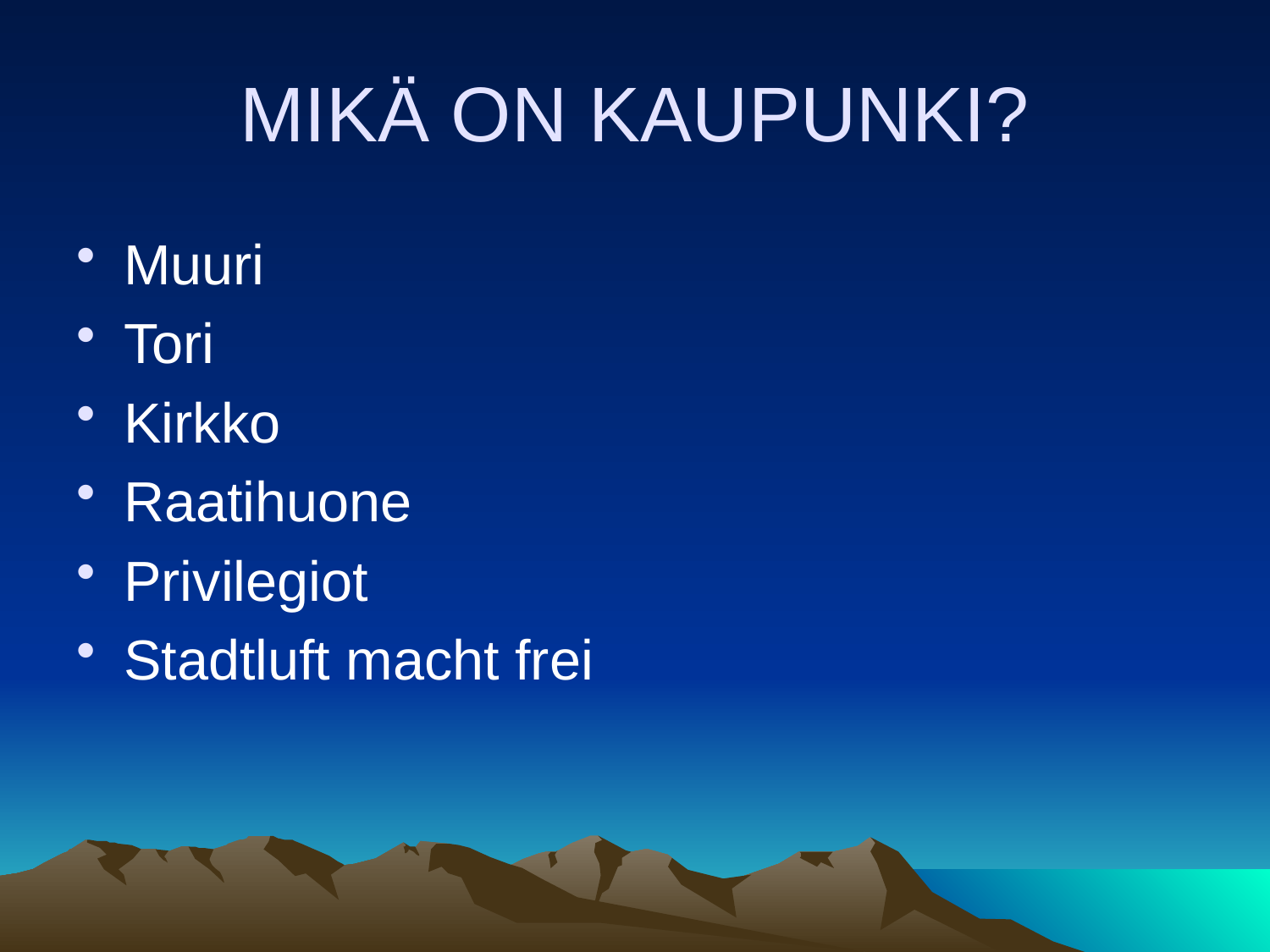

# MIKÄ ON KAUPUNKI?
Muuri
Tori
Kirkko
Raatihuone
Privilegiot
Stadtluft macht frei